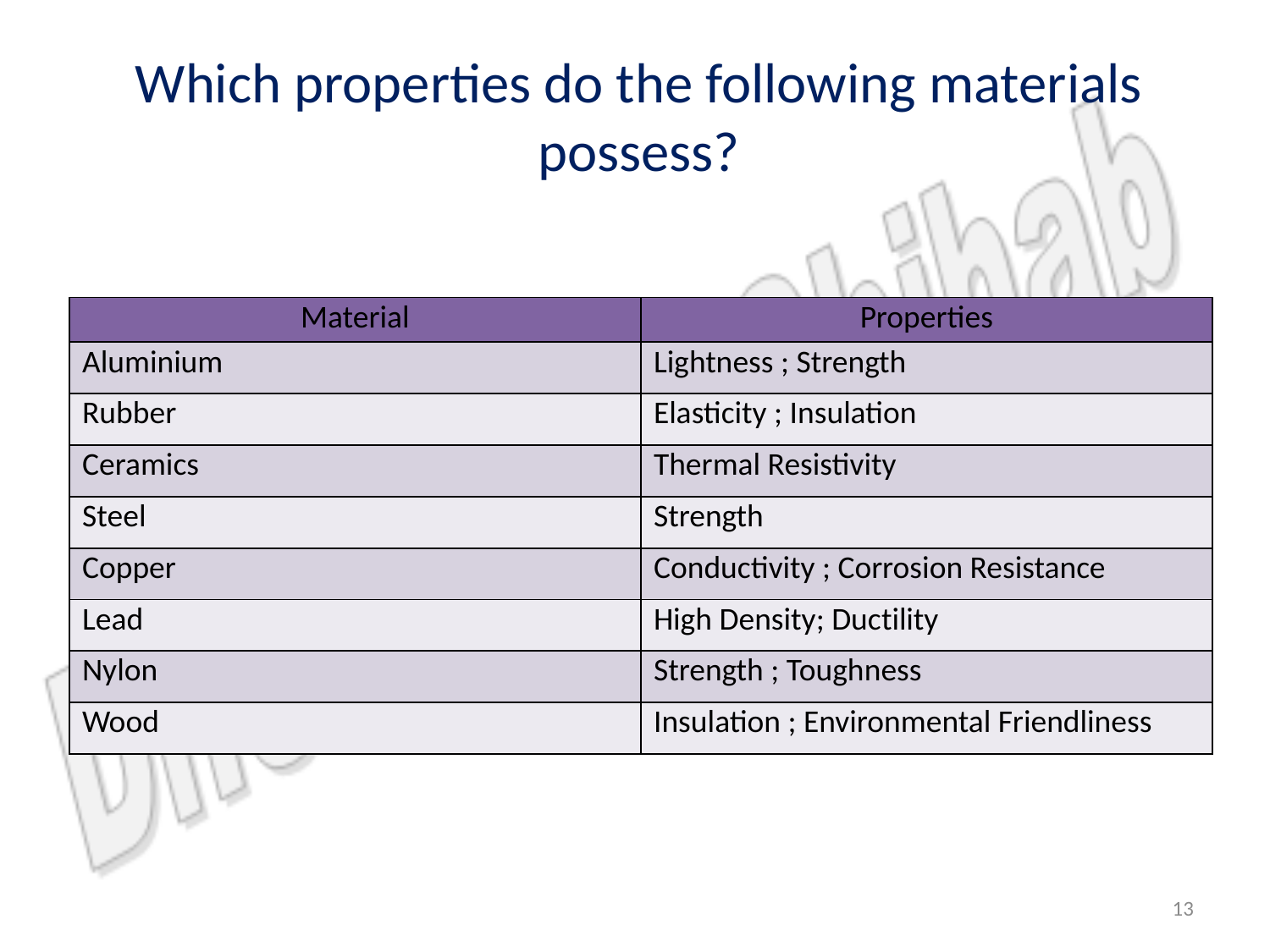

# Which properties do the following materials possess?
| Material | Properties |
| --- | --- |
| Aluminium | Lightness ; Strength |
| Rubber | Elasticity ; Insulation |
| Ceramics | Thermal Resistivity |
| Steel | Strength |
| Copper | Conductivity ; Corrosion Resistance |
| Lead | High Density; Ductility |
| Nylon | Strength ; Toughness |
| Wood | Insulation ; Environmental Friendliness |
13